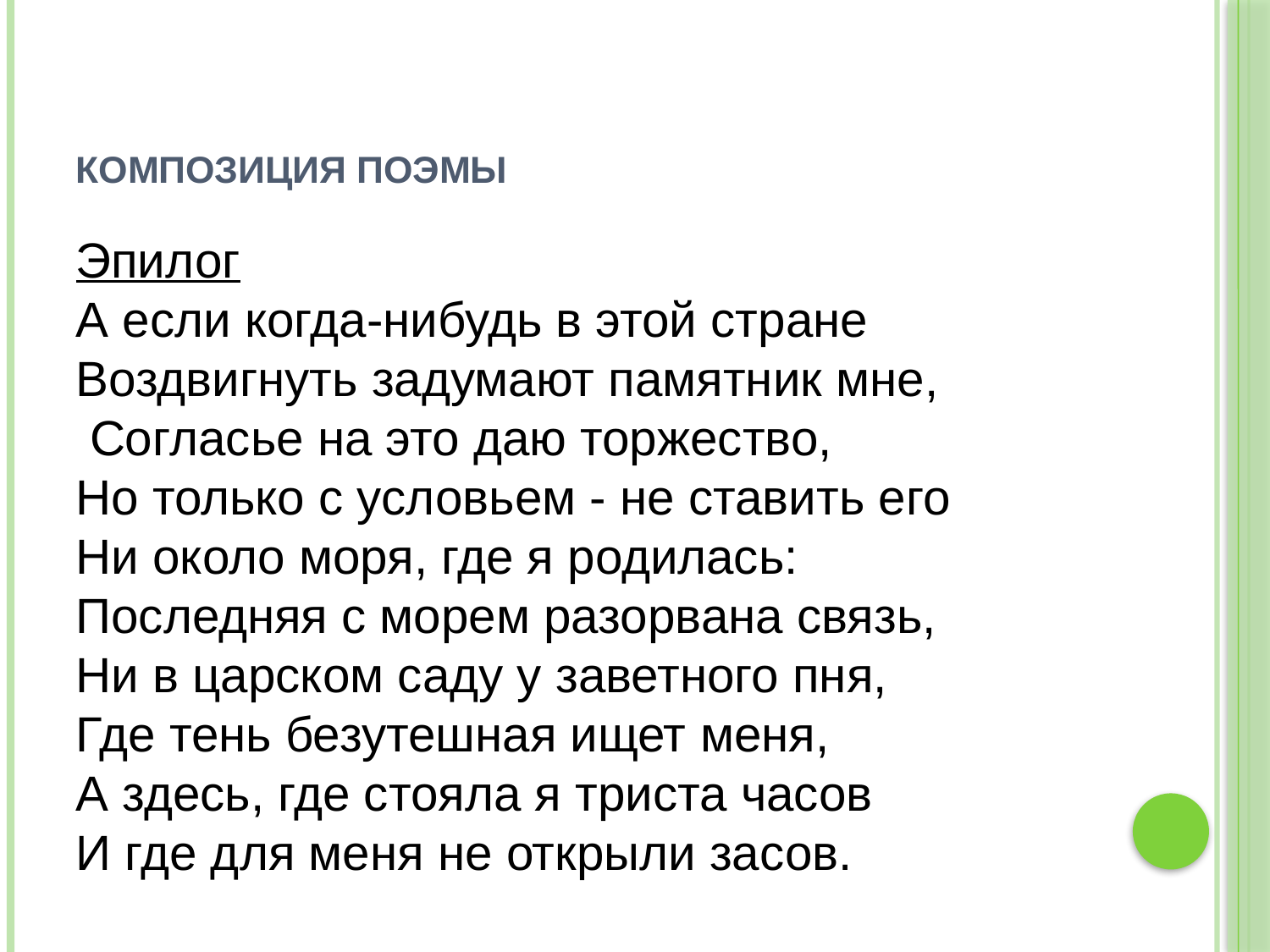

# Композиция поэмы
Эпилог
А если когда-нибудь в этой стране
Воздвигнуть задумают памятник мне,
 Согласье на это даю торжество,
Но только с условьем - не ставить его
Ни около моря, где я родилась:
Последняя с морем разорвана связь,
Ни в царском саду у заветного пня,
Где тень безутешная ищет меня,
А здесь, где стояла я триста часов
И где для меня не открыли засов.